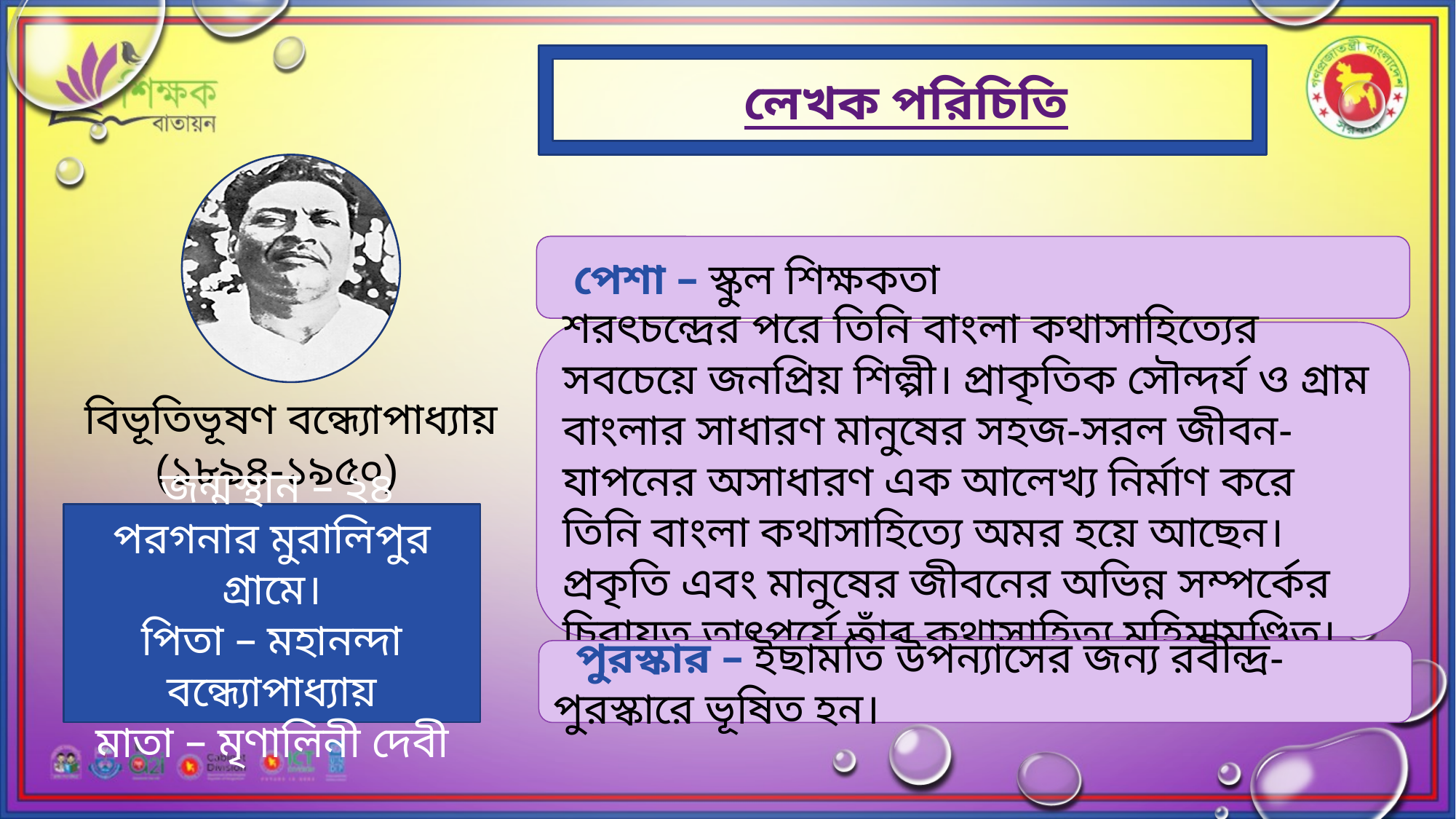

লেখক পরিচিতি

  পেশা – স্কুল শিক্ষকতা
শরৎচন্দ্রের পরে তিনি বাংলা কথাসাহিত্যের সবচেয়ে জনপ্রিয় শিল্পী। প্রাকৃতিক সৌন্দর্য ও গ্রাম বাংলার সাধারণ মানুষের সহজ-সরল জীবন-যাপনের অসাধারণ এক আলেখ্য নির্মাণ করে তিনি বাংলা কথাসাহিত্যে অমর হয়ে আছেন। প্রকৃতি এবং মানুষের জীবনের অভিন্ন সম্পর্কের  চিরায়ত তাৎপর্যে তাঁর কথাসাহিত্য মহিমামণ্ডিত।
বিভূতিভূষণ বন্ধ্যোপাধ্যায়
      (১৮৯৪-১৯৫০)
 জন্মস্থান – ২৪ পরগনার মুরালিপুর গ্রামে।
পিতা – মহানন্দা বন্ধ্যোপাধ্যায়
মাতা – মৃণালিনী দেবী
  পুরস্কার – ইছামতি উপন্যাসের জন্য রবীন্দ্র-পুরস্কারে ভূষিত হন।